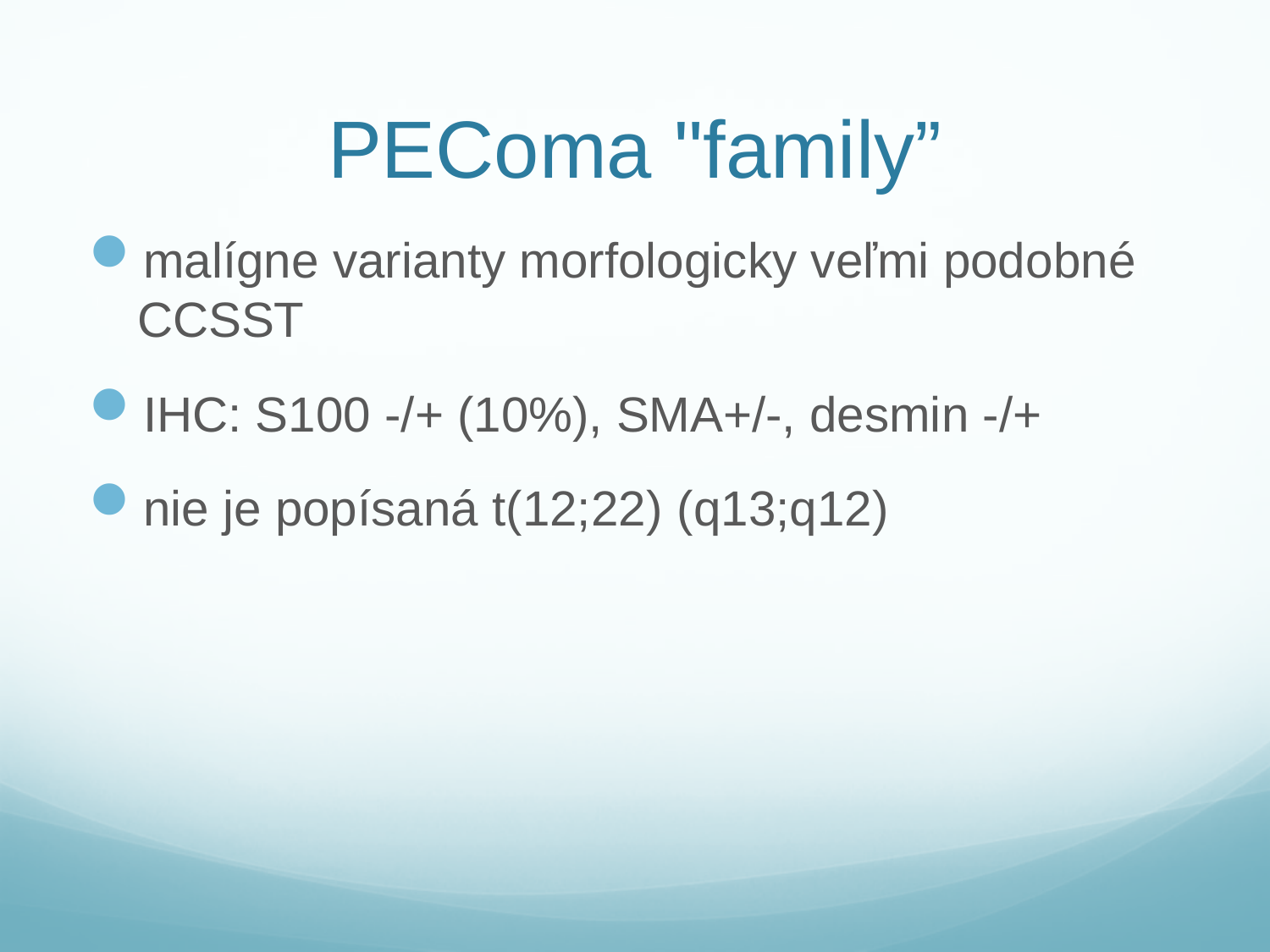

# PEComa "family”
malígne varianty morfologicky veľmi podobné CCSST
IHC: S100 -/+ (10%), SMA+/-, desmin -/+
nie je popísaná t(12;22) (q13;q12)